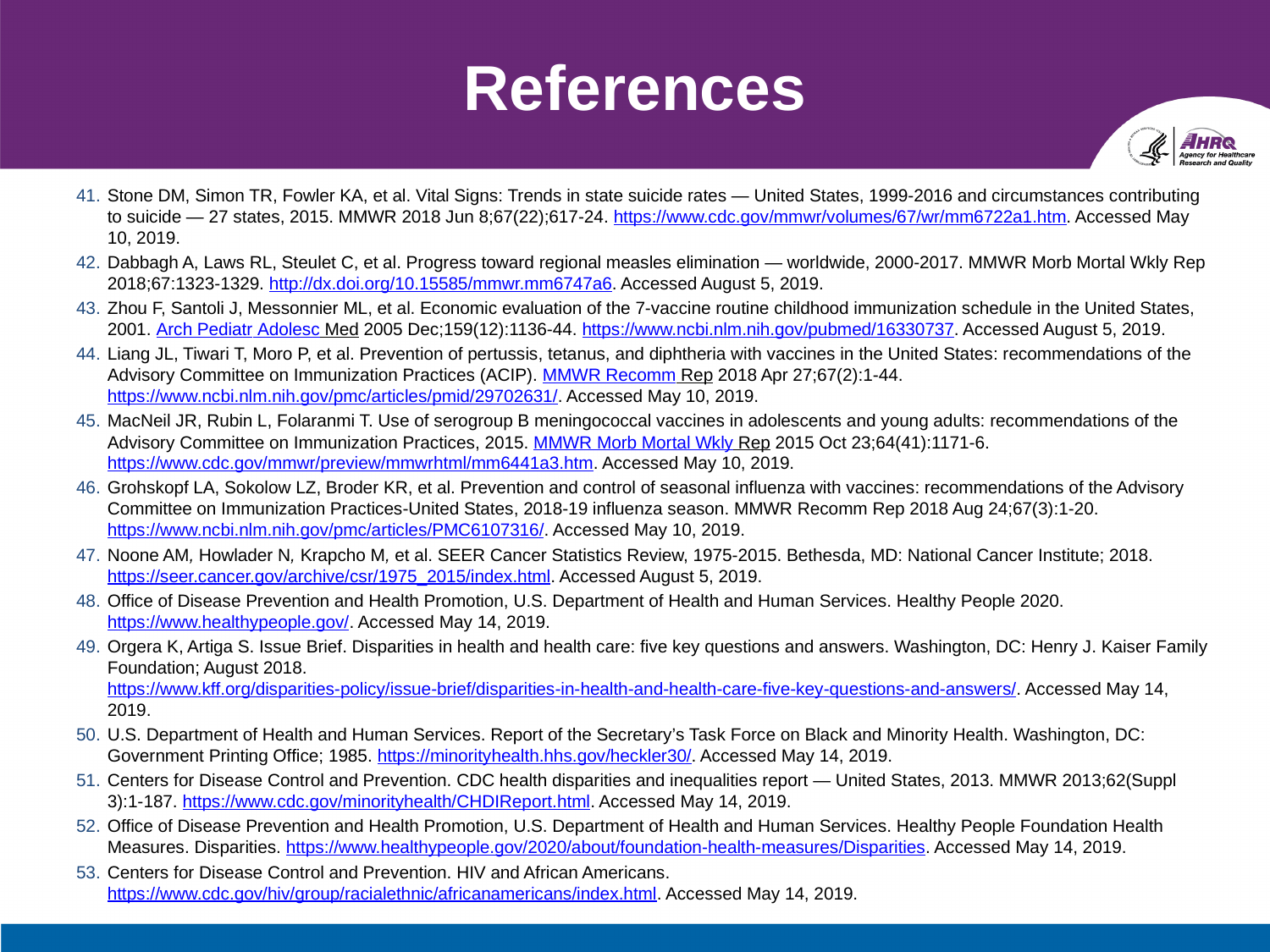

# References
Stone DM, Simon TR, Fowler KA, et al. Vital Signs: Trends in state suicide rates — United States, 1999-2016 and circumstances contributing to suicide — 27 states, 2015. MMWR 2018 Jun 8;67(22);617-24. https://www.cdc.gov/mmwr/volumes/67/wr/mm6722a1.htm. Accessed May 10, 2019.
Dabbagh A, Laws RL, Steulet C, et al. Progress toward regional measles elimination — worldwide, 2000-2017. MMWR Morb Mortal Wkly Rep 2018;67:1323-1329. http://dx.doi.org/10.15585/mmwr.mm6747a6. Accessed August 5, 2019.
Zhou F, Santoli J, Messonnier ML, et al. Economic evaluation of the 7-vaccine routine childhood immunization schedule in the United States, 2001. Arch Pediatr Adolesc Med 2005 Dec;159(12):1136-44. https://www.ncbi.nlm.nih.gov/pubmed/16330737. Accessed August 5, 2019.
Liang JL, Tiwari T, Moro P, et al. Prevention of pertussis, tetanus, and diphtheria with vaccines in the United States: recommendations of the Advisory Committee on Immunization Practices (ACIP). MMWR Recomm Rep 2018 Apr 27;67(2):1-44. https://www.ncbi.nlm.nih.gov/pmc/articles/pmid/29702631/. Accessed May 10, 2019.
MacNeil JR, Rubin L, Folaranmi T. Use of serogroup B meningococcal vaccines in adolescents and young adults: recommendations of the Advisory Committee on Immunization Practices, 2015. MMWR Morb Mortal Wkly Rep 2015 Oct 23;64(41):1171-6. https://www.cdc.gov/mmwr/preview/mmwrhtml/mm6441a3.htm. Accessed May 10, 2019.
Grohskopf LA, Sokolow LZ, Broder KR, et al. Prevention and control of seasonal influenza with vaccines: recommendations of the Advisory Committee on Immunization Practices-United States, 2018-19 influenza season. MMWR Recomm Rep 2018 Aug 24;67(3):1-20. https://www.ncbi.nlm.nih.gov/pmc/articles/PMC6107316/. Accessed May 10, 2019.
Noone AM, Howlader N, Krapcho M, et al. SEER Cancer Statistics Review, 1975‐2015. Bethesda, MD: National Cancer Institute; 2018. https://seer.cancer.gov/archive/csr/1975_2015/index.html. Accessed August 5, 2019.
Office of Disease Prevention and Health Promotion, U.S. Department of Health and Human Services. Healthy People 2020. https://www.healthypeople.gov/. Accessed May 14, 2019.
Orgera K, Artiga S. Issue Brief. Disparities in health and health care: five key questions and answers. Washington, DC: Henry J. Kaiser Family Foundation; August 2018. https://www.kff.org/disparities-policy/issue-brief/disparities-in-health-and-health-care-five-key-questions-and-answers/. Accessed May 14, 2019.
U.S. Department of Health and Human Services. Report of the Secretary’s Task Force on Black and Minority Health. Washington, DC: Government Printing Office; 1985. https://minorityhealth.hhs.gov/heckler30/. Accessed May 14, 2019.
Centers for Disease Control and Prevention. CDC health disparities and inequalities report — United States, 2013. MMWR 2013;62(Suppl 3):1-187. https://www.cdc.gov/minorityhealth/CHDIReport.html. Accessed May 14, 2019.
Office of Disease Prevention and Health Promotion, U.S. Department of Health and Human Services. Healthy People Foundation Health Measures. Disparities. https://www.healthypeople.gov/2020/about/foundation-health-measures/Disparities. Accessed May 14, 2019.
Centers for Disease Control and Prevention. HIV and African Americans. https://www.cdc.gov/hiv/group/racialethnic/africanamericans/index.html. Accessed May 14, 2019.